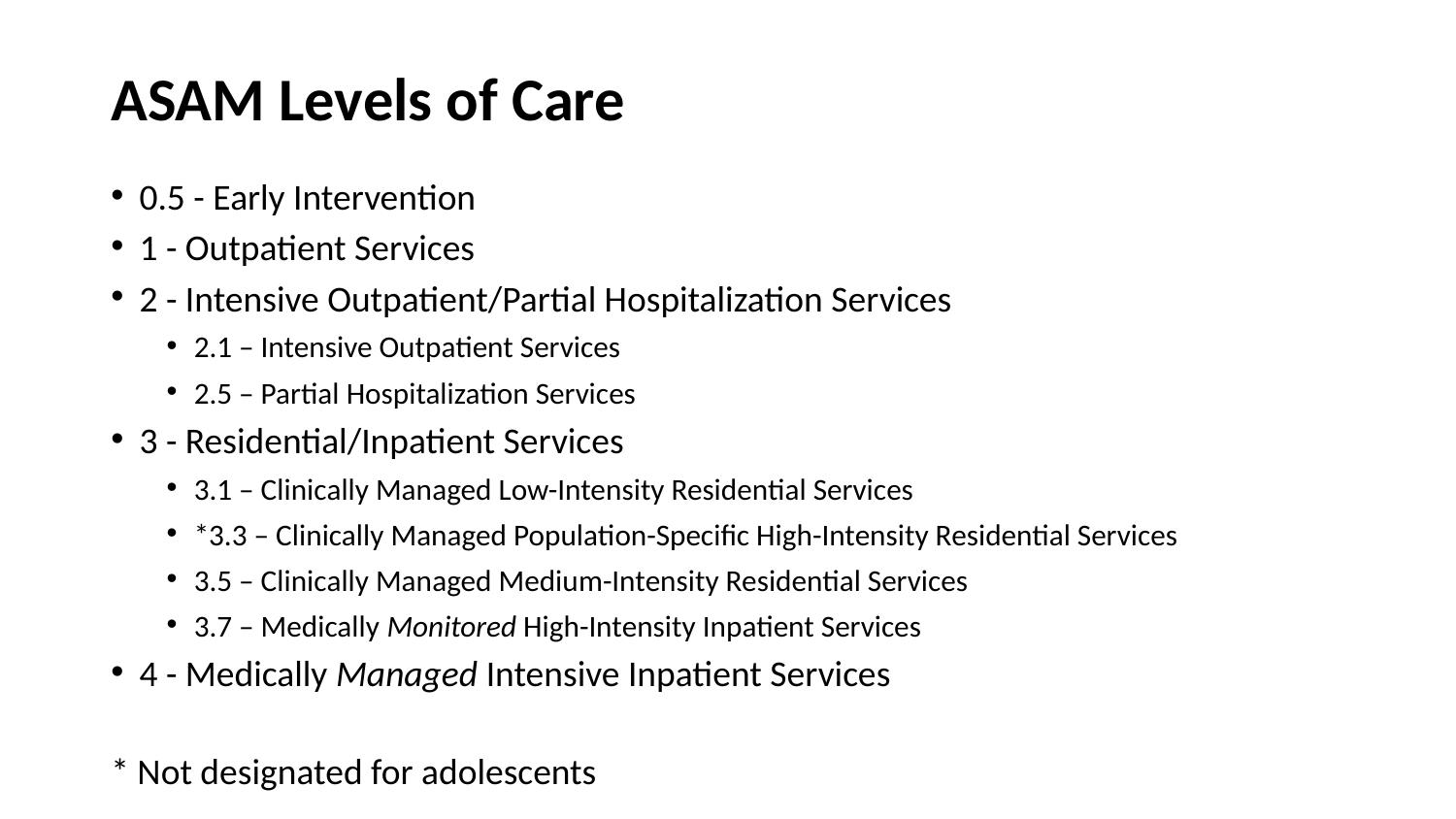

# ASAM Levels of Care
0.5 - Early Intervention
1 - Outpatient Services
2 - Intensive Outpatient/Partial Hospitalization Services
2.1 – Intensive Outpatient Services
2.5 – Partial Hospitalization Services
3 - Residential/Inpatient Services
3.1 – Clinically Managed Low-Intensity Residential Services
*3.3 – Clinically Managed Population-Specific High-Intensity Residential Services
3.5 – Clinically Managed Medium-Intensity Residential Services
3.7 – Medically Monitored High-Intensity Inpatient Services
4 - Medically Managed Intensive Inpatient Services

* Not designated for adolescents